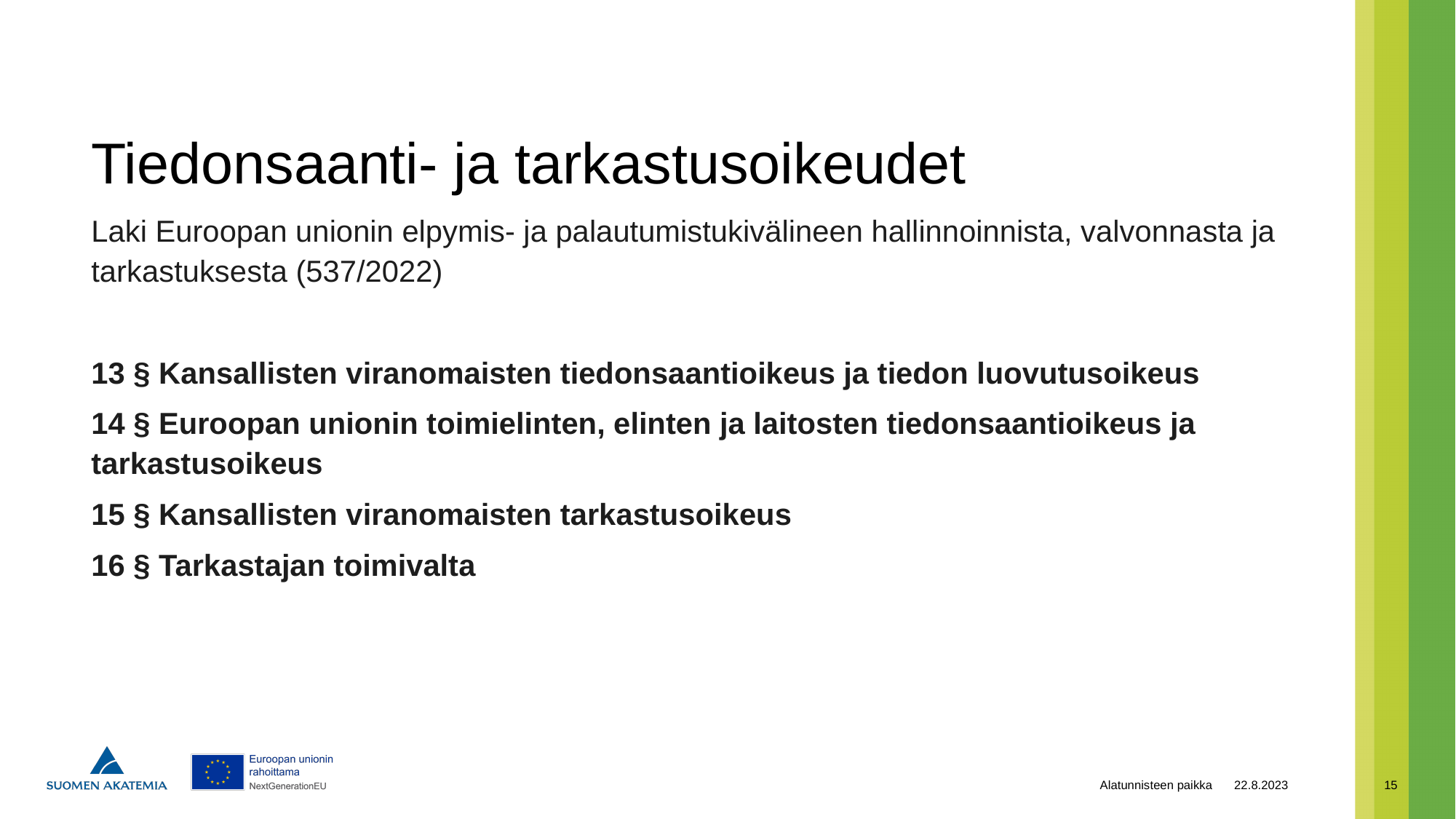

# Tiedonsaanti- ja tarkastusoikeudet

Laki Euroopan unionin elpymis- ja palautumistukivälineen hallinnoinnista, valvonnasta ja tarkastuksesta (537/2022)

13 § Kansallisten viranomaisten tiedonsaantioikeus ja tiedon luovutusoikeus
14 § Euroopan unionin toimielinten, elinten ja laitosten tiedonsaantioikeus ja tarkastusoikeus
15 § Kansallisten viranomaisten tarkastusoikeus
16 § Tarkastajan toimivalta

Alatunnisteen paikka
22.8.2023
15